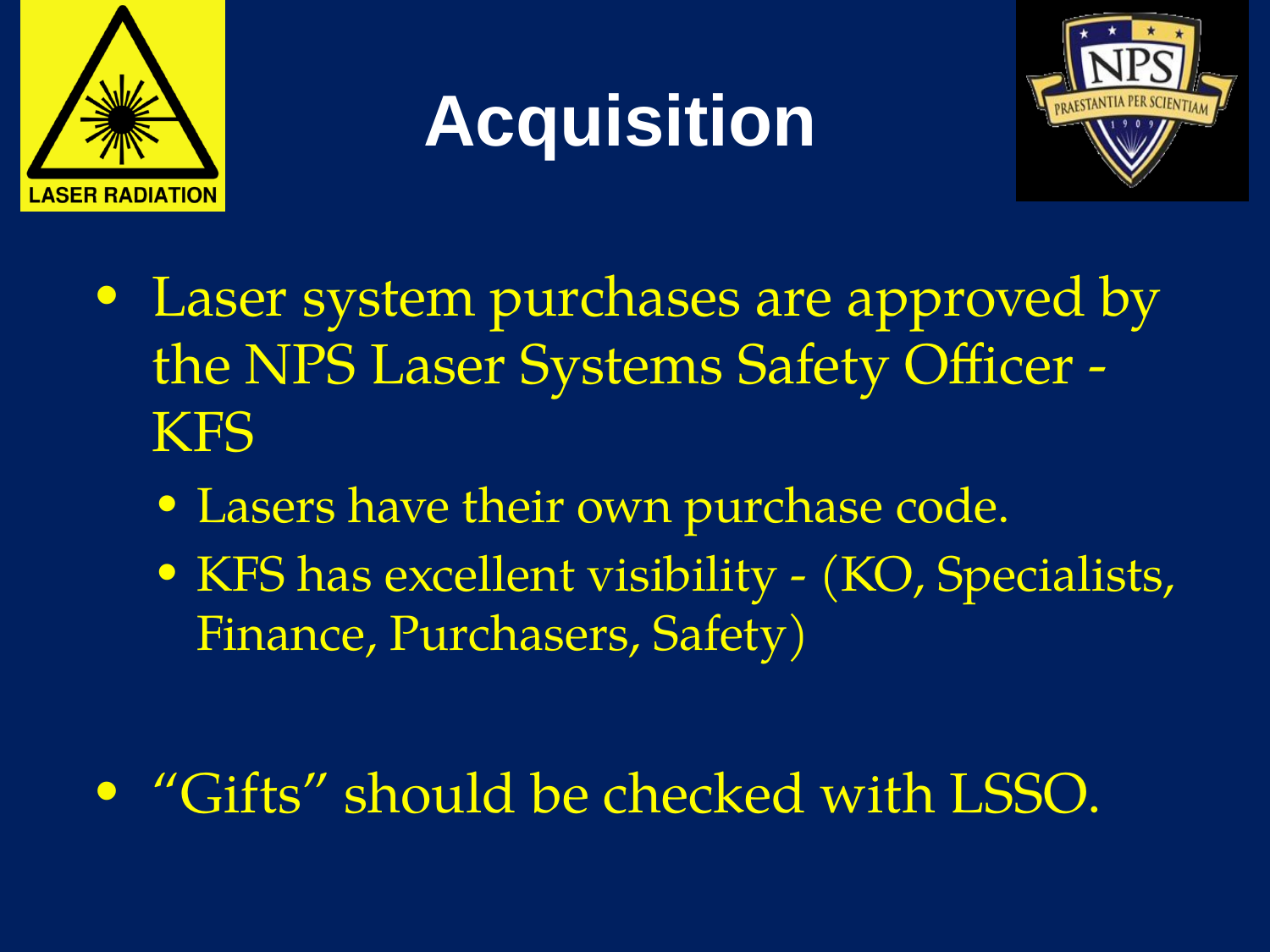

# Acquisition
Laser system purchases are approved by the NPS Laser Systems Safety Officer - KFS
Lasers have their own purchase code.
KFS has excellent visibility - (KO, Specialists, Finance, Purchasers, Safety)

“Gifts” should be checked with LSSO.